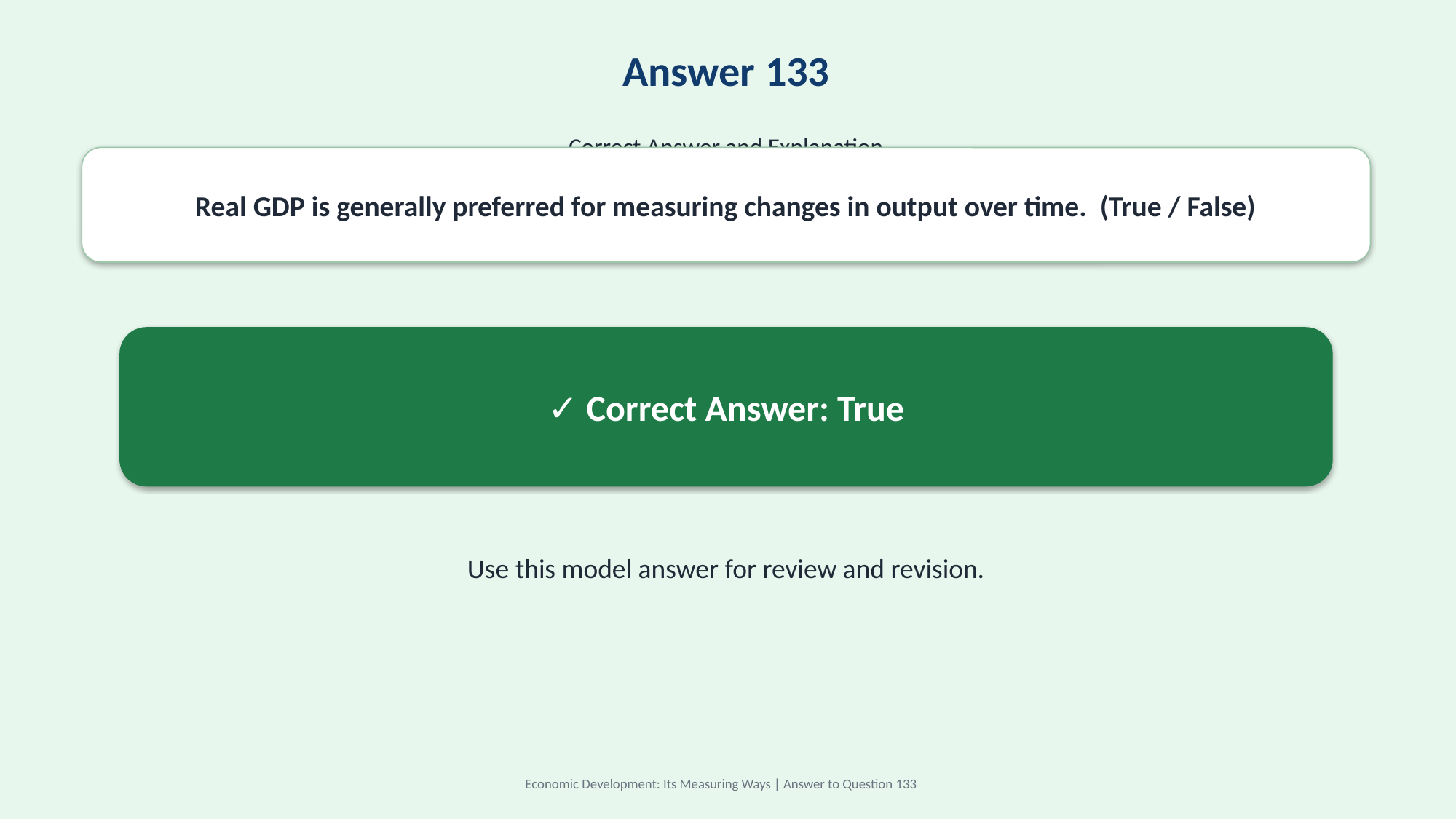

Answer 133
Correct Answer and Explanation
Real GDP is generally preferred for measuring changes in output over time.  (True / False)
✓ Correct Answer: True
Use this model answer for review and revision.
Economic Development: Its Measuring Ways | Answer to Question 133